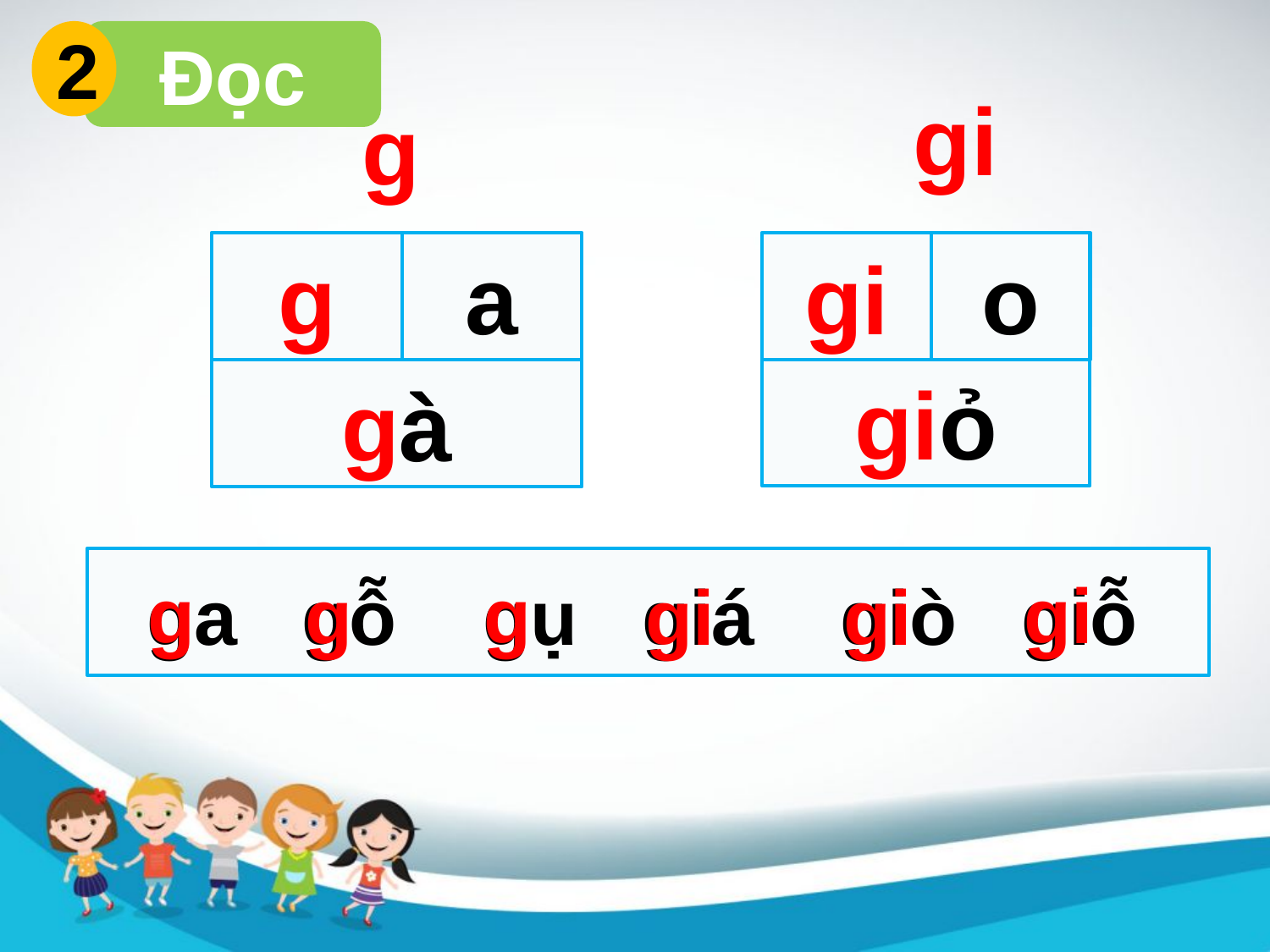

2
Đọc
gi
g
g
a
gi
o
giỏ
gà
  ga   gỗ    gụ   giá    giò   giỗ
g
g
gi
g
gi
gi